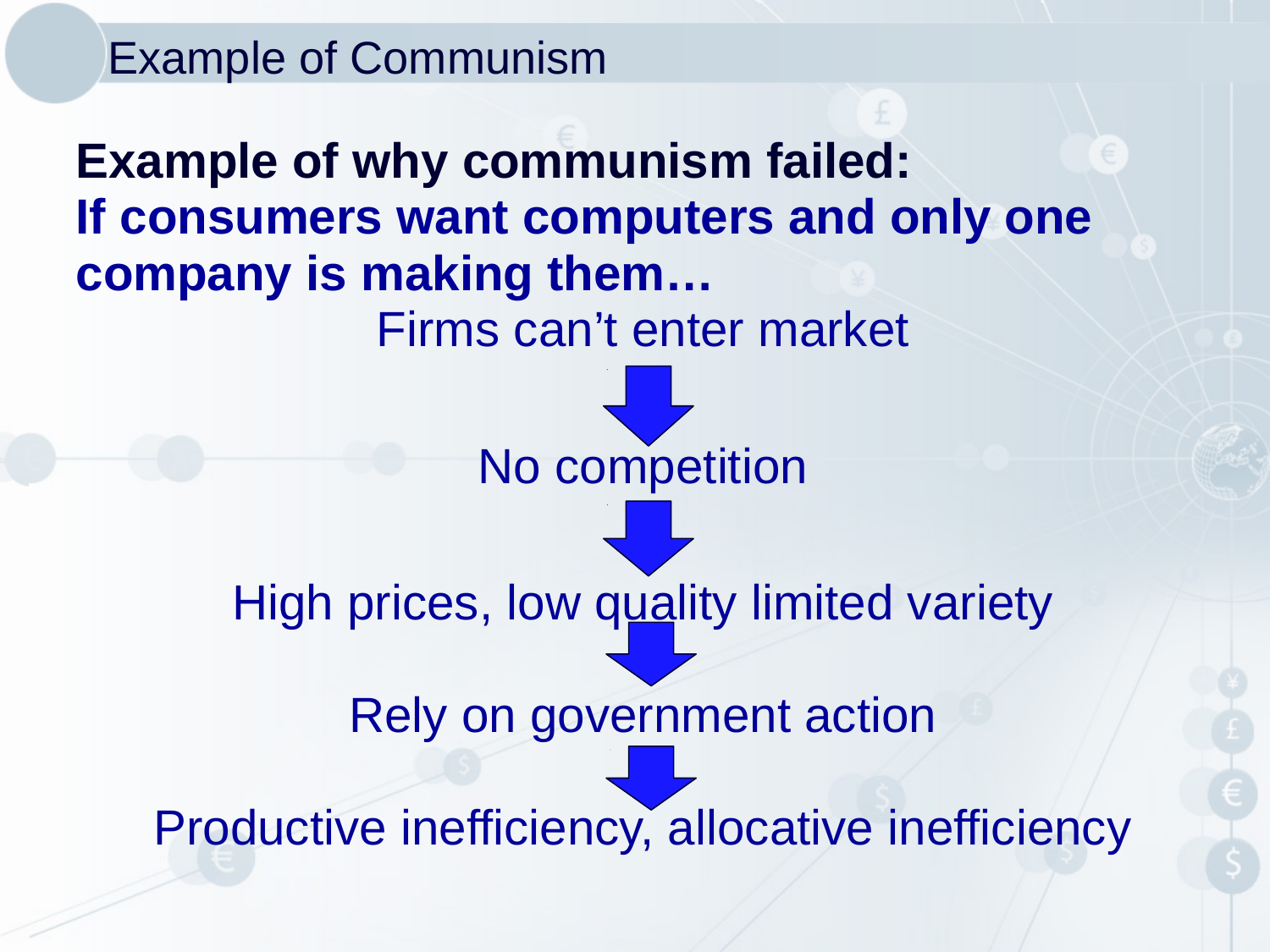

# Example of Communism
Example of why communism failed:
If consumers want computers and only one company is making them…
Firms can’t enter market

No competition

High prices, low quality limited variety

Rely on government action

Productive inefficiency, allocative inefficiency